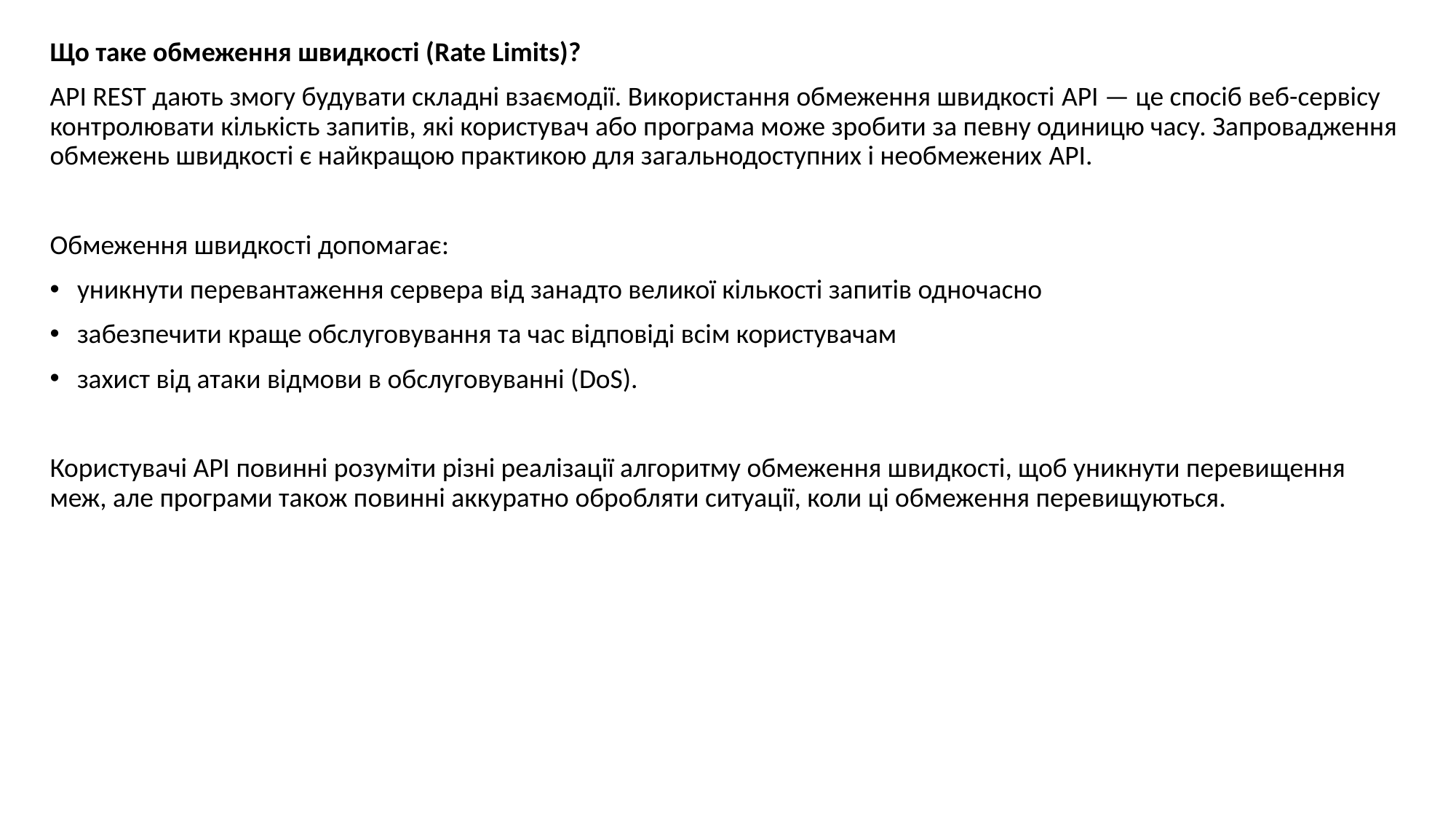

Що таке обмеження швидкості (Rate Limits)?
API REST дають змогу будувати складні взаємодії. Використання обмеження швидкості API — це спосіб веб-сервісу контролювати кількість запитів, які користувач або програма може зробити за певну одиницю часу. Запровадження обмежень швидкості є найкращою практикою для загальнодоступних і необмежених API.

Обмеження швидкості допомагає:
уникнути перевантаження сервера від занадто великої кількості запитів одночасно
забезпечити краще обслуговування та час відповіді всім користувачам
захист від атаки відмови в обслуговуванні (DoS).

Користувачі API повинні розуміти різні реалізації алгоритму обмеження швидкості, щоб уникнути перевищення меж, але програми також повинні аккуратно обробляти ситуації, коли ці обмеження перевищуються.